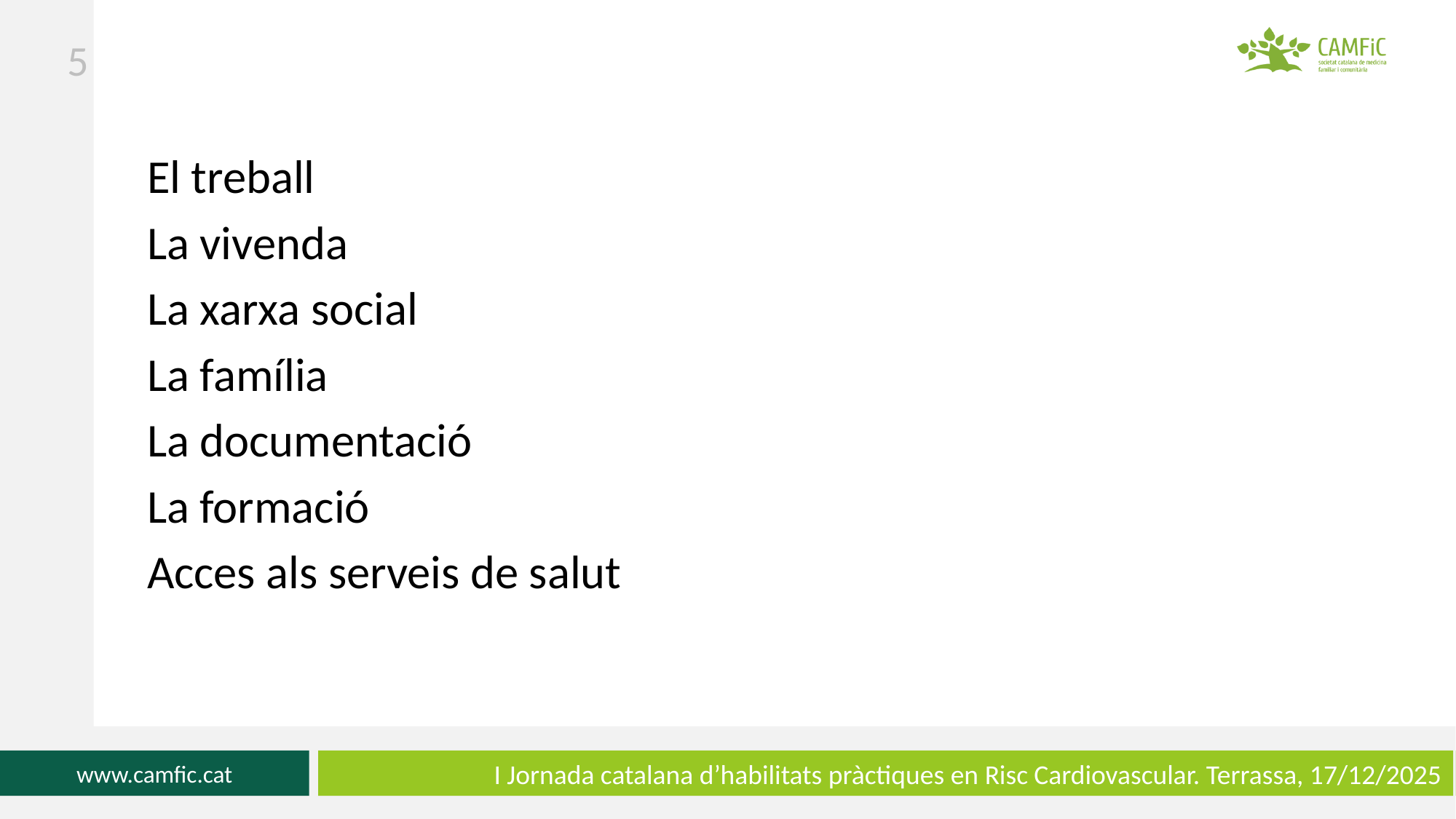

5
El treball
La vivenda
La xarxa social
La família
La documentació
La formació
Acces als serveis de salut